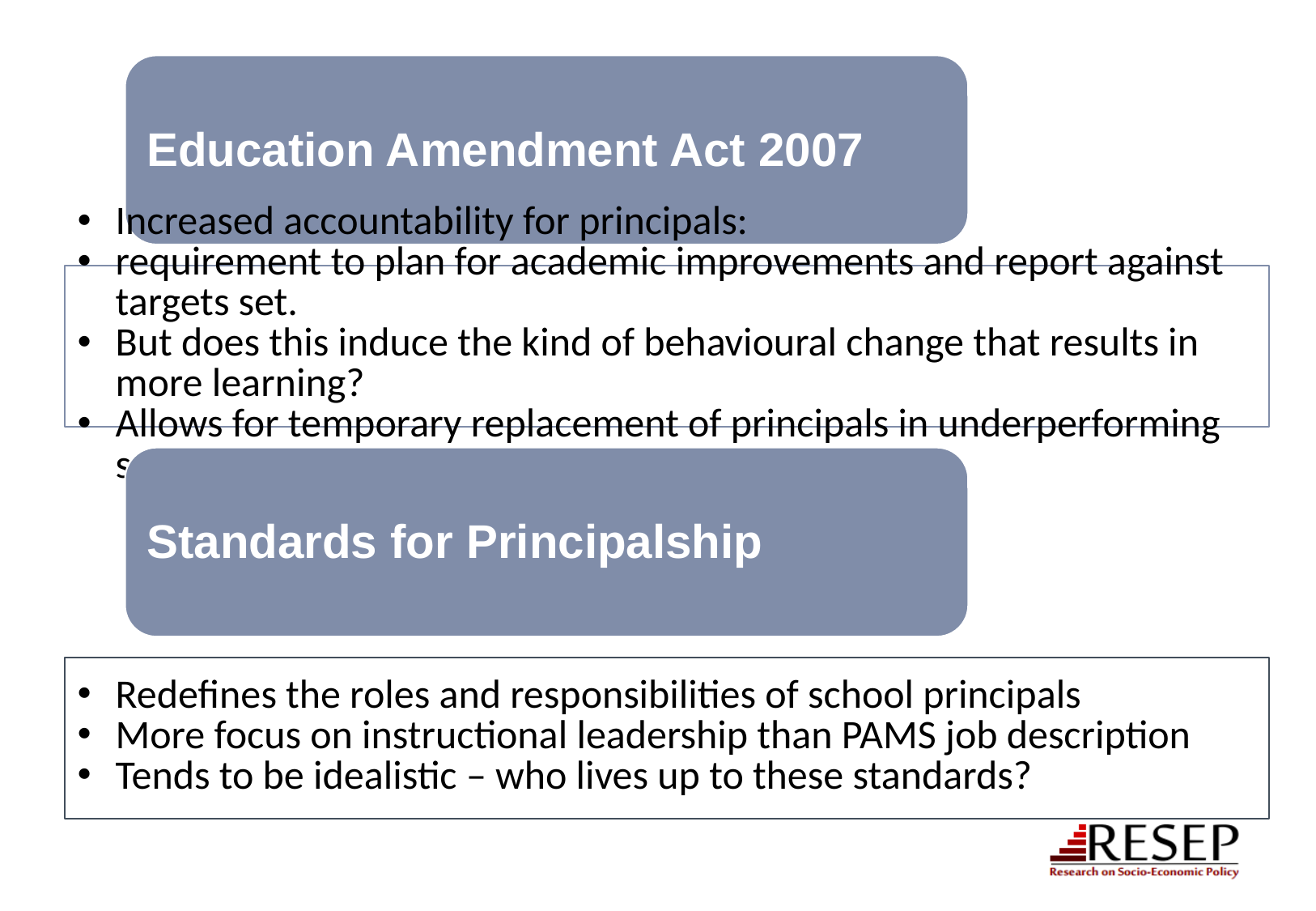

Education Amendment Act 2007
Increased accountability for principals:
requirement to plan for academic improvements and report against targets set.
But does this induce the kind of behavioural change that results in more learning?
Allows for temporary replacement of principals in underperforming schools.
Standards for Principalship
Redefines the roles and responsibilities of school principals
More focus on instructional leadership than PAMS job description
Tends to be idealistic – who lives up to these standards?